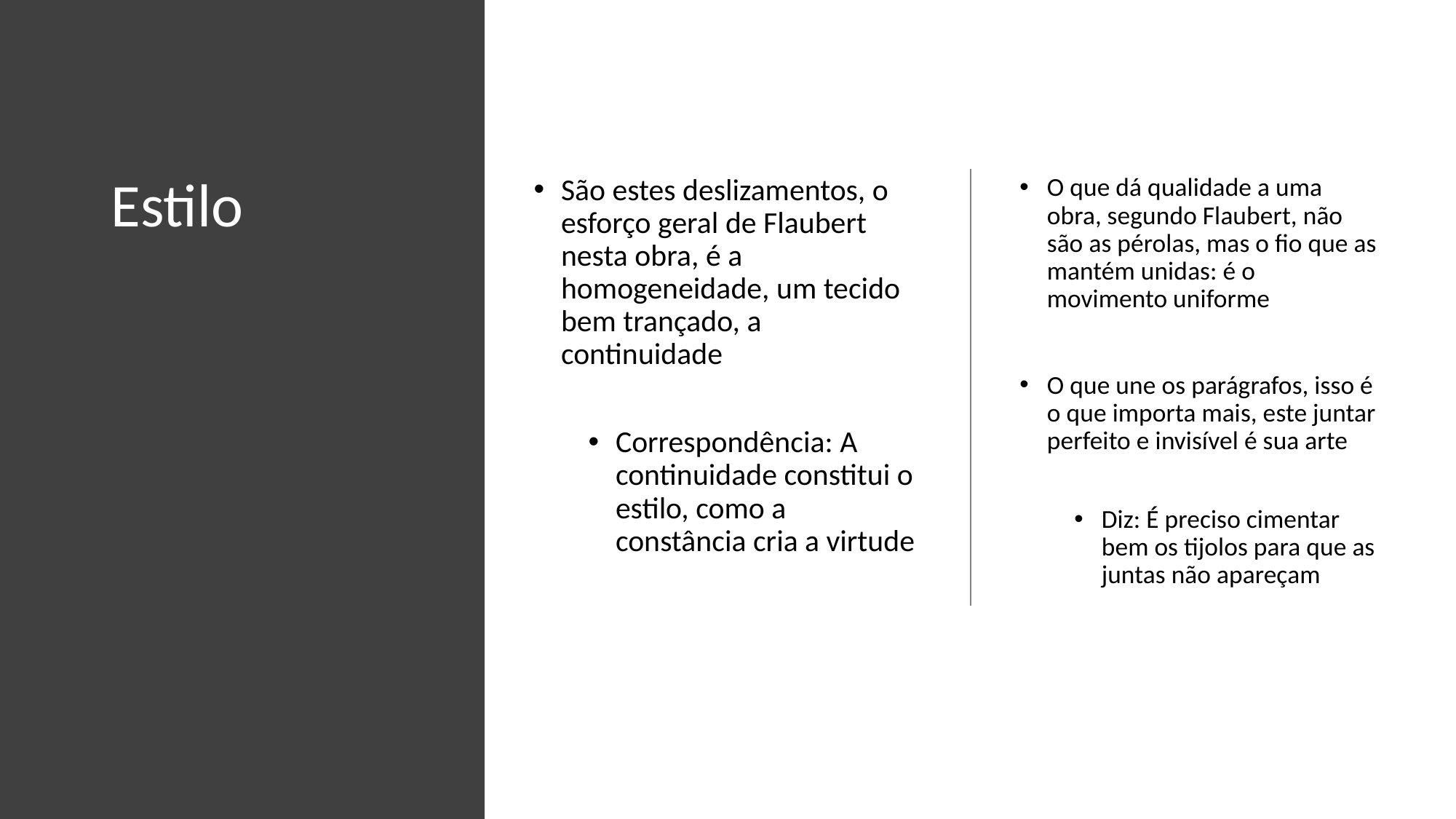

# Estilo
São estes deslizamentos, o esforço geral de Flaubert nesta obra, é a homogeneidade, um tecido bem trançado, a continuidade

Correspondência: A continuidade constitui o estilo, como a constância cria a virtude
O que dá qualidade a uma obra, segundo Flaubert, não são as pérolas, mas o fio que as mantém unidas: é o movimento uniforme

O que une os parágrafos, isso é o que importa mais, este juntar perfeito e invisível é sua arte

Diz: É preciso cimentar bem os tijolos para que as juntas não apareçam